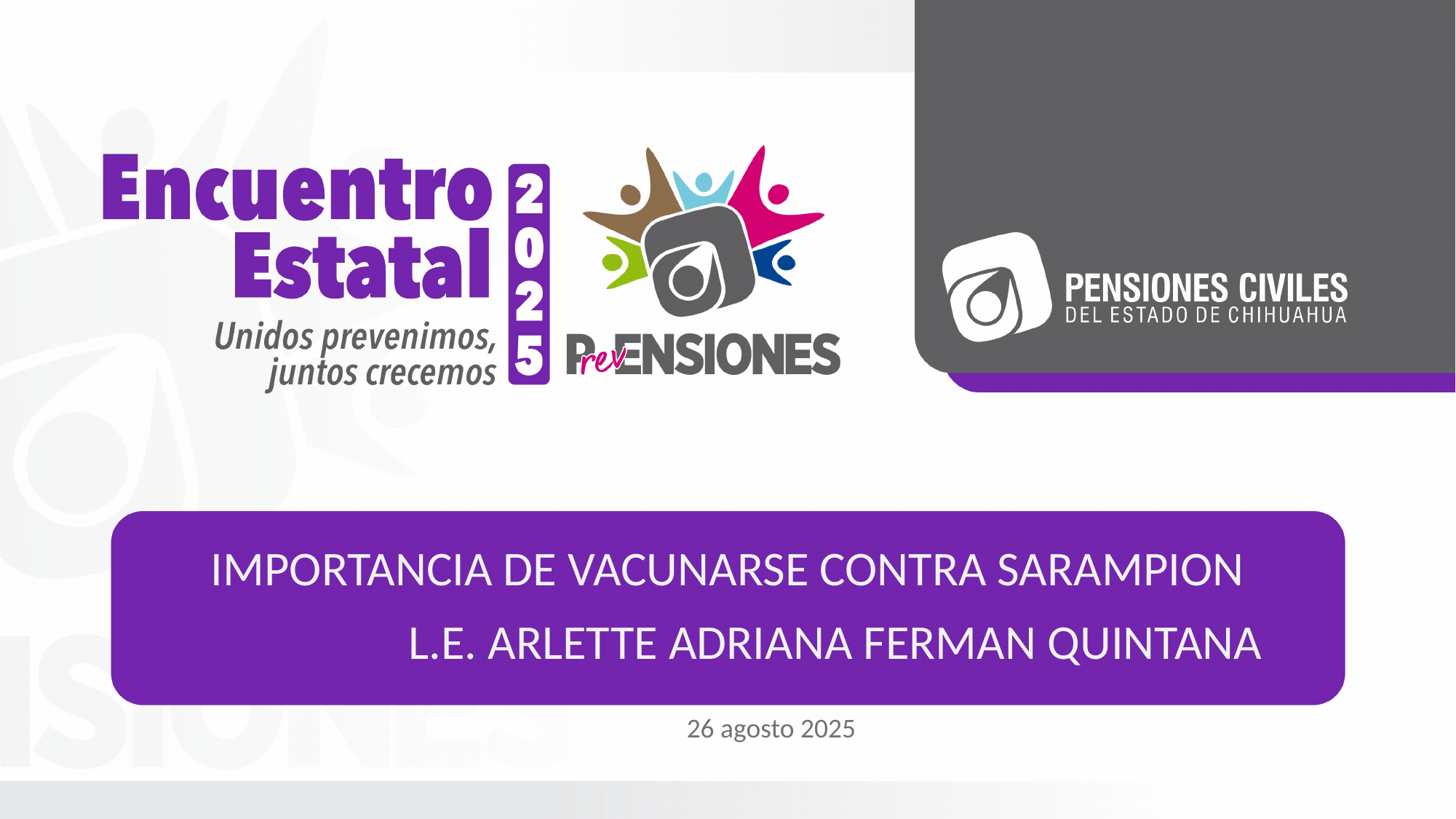

IMPORTANCIA DE VACUNARSE CONTRA SARAMPION
L.E. ARLETTE ADRIANA FERMAN QUINTANA
26 agosto 2025